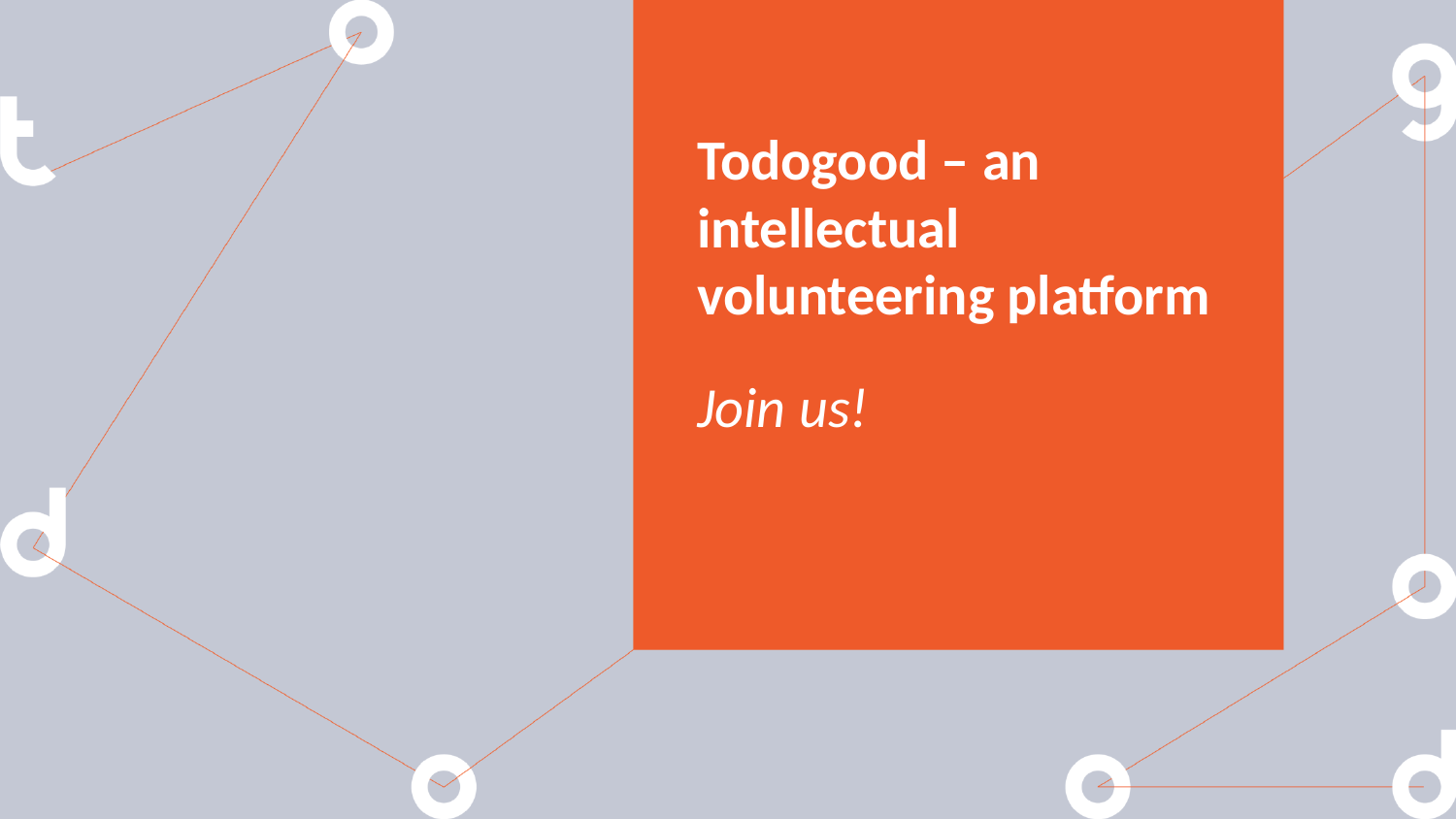

Todogood – an intellectual volunteering platform

Join us!